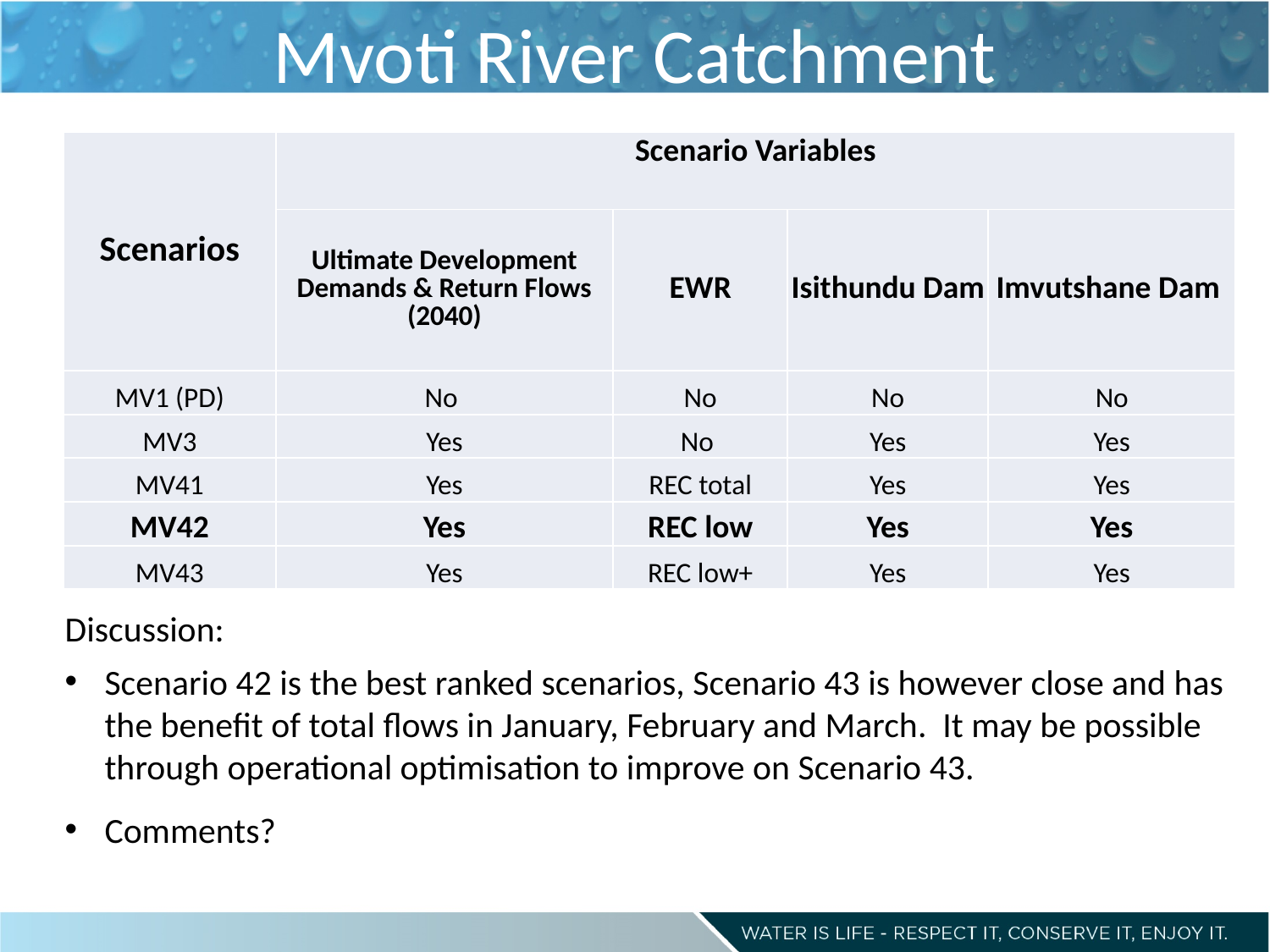

# Mvoti River Catchment
| Scenarios | Scenario Variables |  |  |  |
| --- | --- | --- | --- | --- |
|  | Ultimate Development Demands & Return Flows (2040) | EWR | Isithundu Dam | Imvutshane Dam |
| MV1 (PD) | No | No | No | No |
| MV3 | Yes | No | Yes | Yes |
| MV41 | Yes | REC total | Yes | Yes |
| MV42 | Yes | REC low | Yes | Yes |
| MV43 | Yes | REC low+ | Yes | Yes |
Discussion:
Scenario 42 is the best ranked scenarios, Scenario 43 is however close and has the benefit of total flows in January, February and March.  It may be possible through operational optimisation to improve on Scenario 43.
Comments?